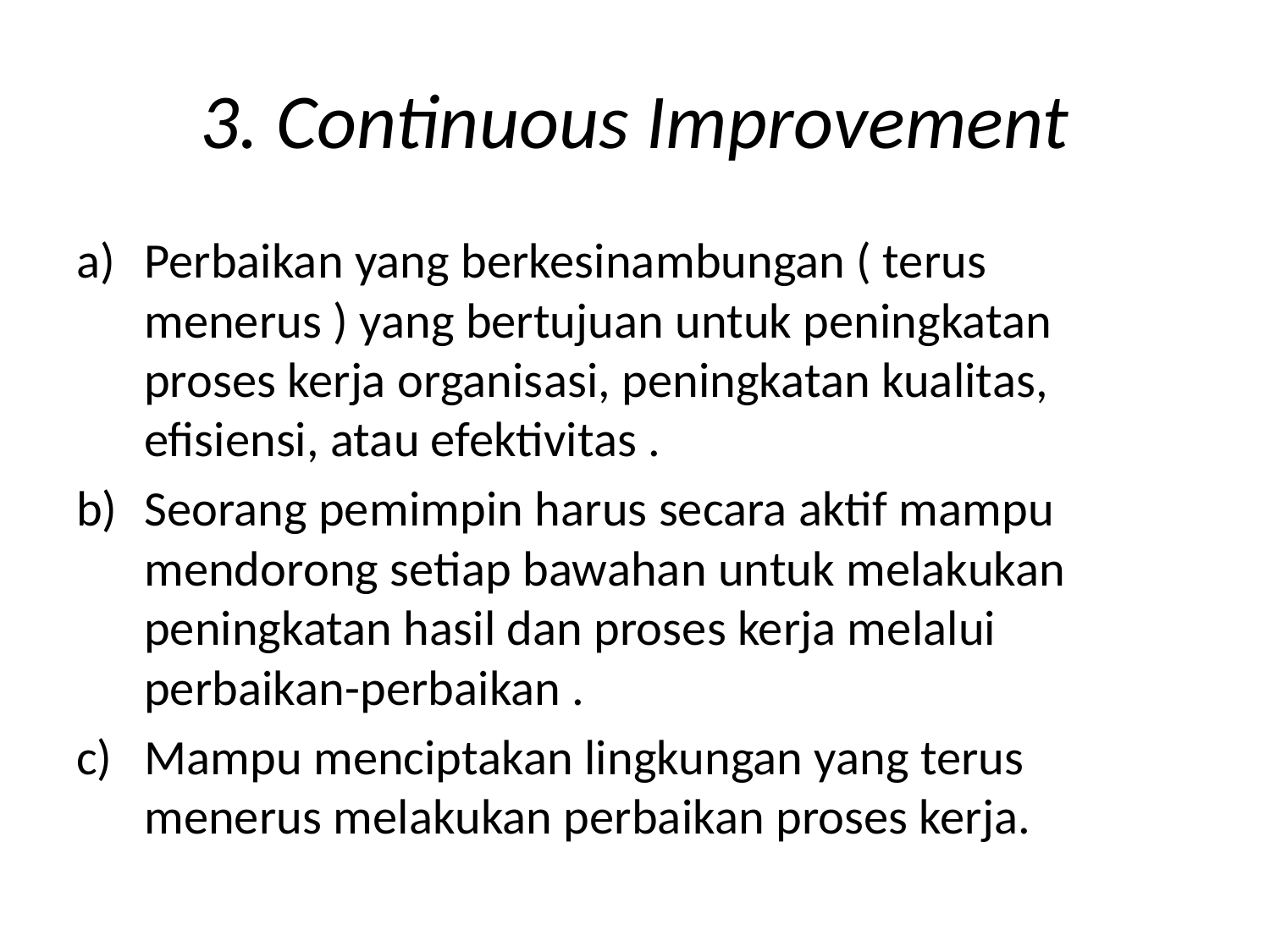

# 3. Continuous Improvement
Perbaikan yang berkesinambungan ( terus menerus ) yang bertujuan untuk peningkatan proses kerja organisasi, peningkatan kualitas, efisiensi, atau efektivitas .
Seorang pemimpin harus secara aktif mampu mendorong setiap bawahan untuk melakukan peningkatan hasil dan proses kerja melalui perbaikan-perbaikan .
Mampu menciptakan lingkungan yang terus menerus melakukan perbaikan proses kerja.